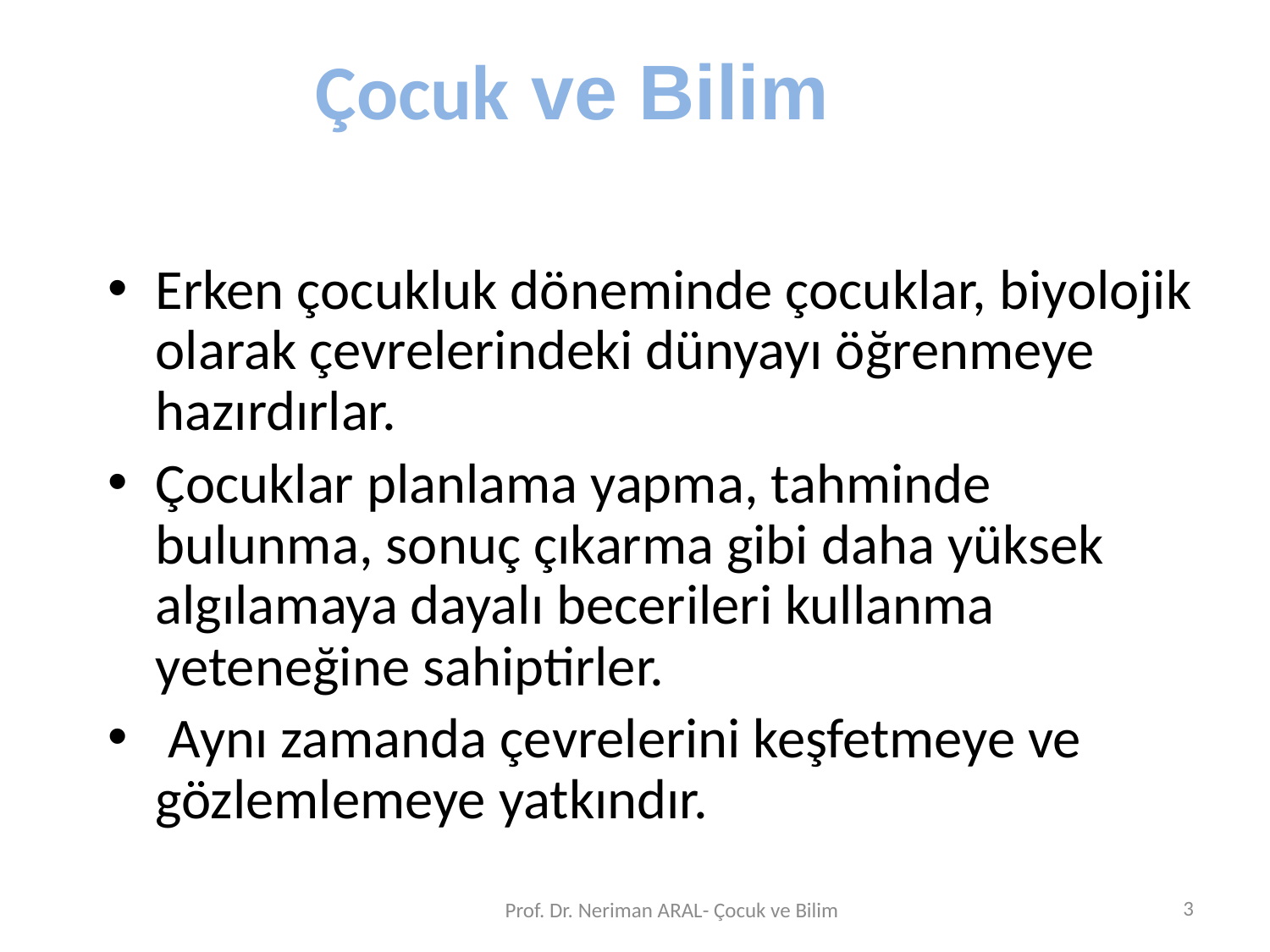

Çocuk ve Bilim
Erken çocukluk döneminde çocuklar, biyolojik olarak çevrelerindeki dünyayı öğrenmeye hazırdırlar.
Çocuklar planlama yapma, tahminde bulunma, sonuç çıkarma gibi daha yüksek algılamaya dayalı becerileri kullanma yeteneğine sahiptirler.
 Aynı zamanda çevrelerini keşfetmeye ve gözlemlemeye yatkındır.
3
Prof. Dr. Neriman ARAL- Çocuk ve Bilim